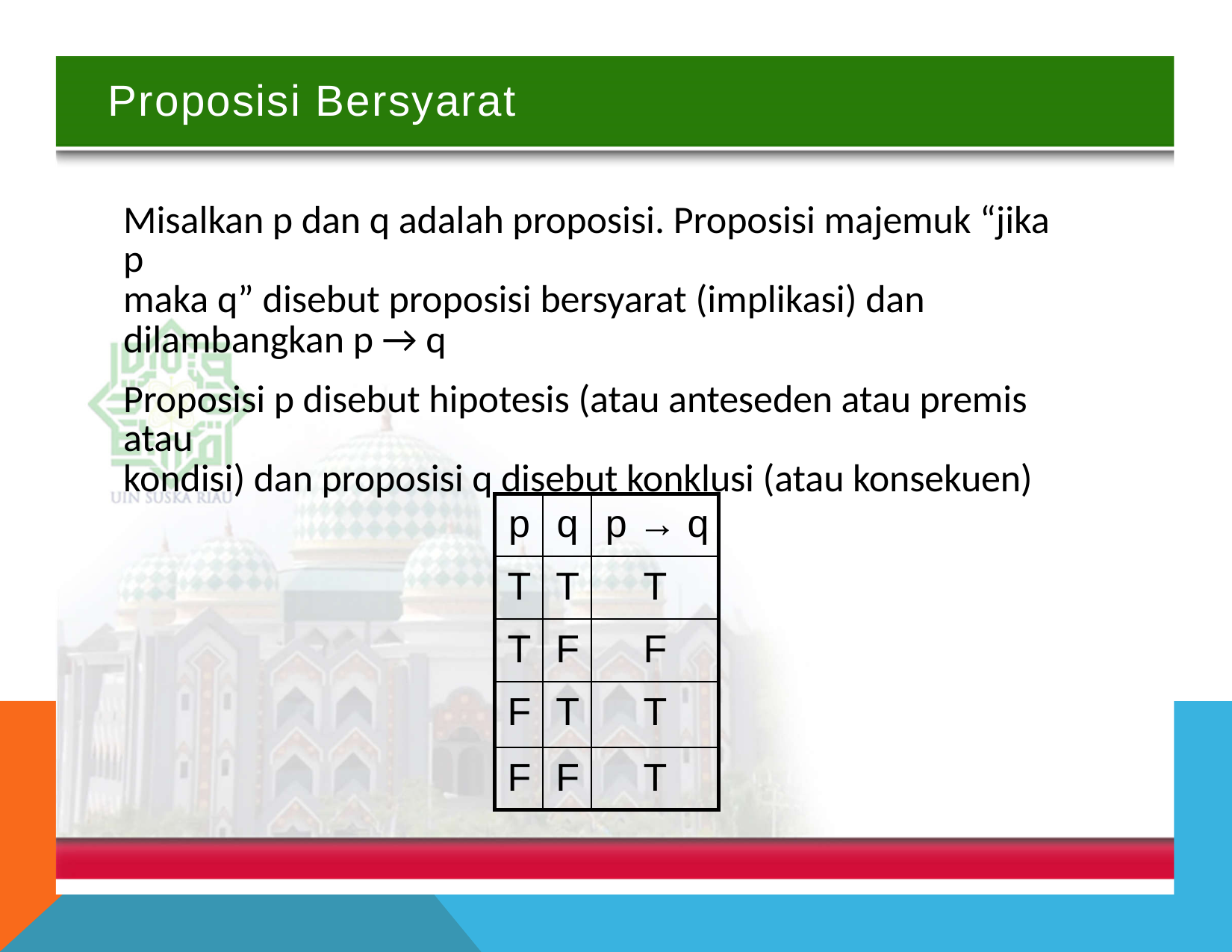

Proposisi Bersyarat
Misalkan p dan q adalah proposisi. Proposisi majemuk “jika p
maka q” disebut proposisi bersyarat (implikasi) dan
dilambangkan p → q
Proposisi p disebut hipotesis (atau anteseden atau premis atau
kondisi) dan proposisi q disebut konklusi (atau konsekuen)

p

q

p → q

T

T

T

T

F

F

F

T

T

F

F

T